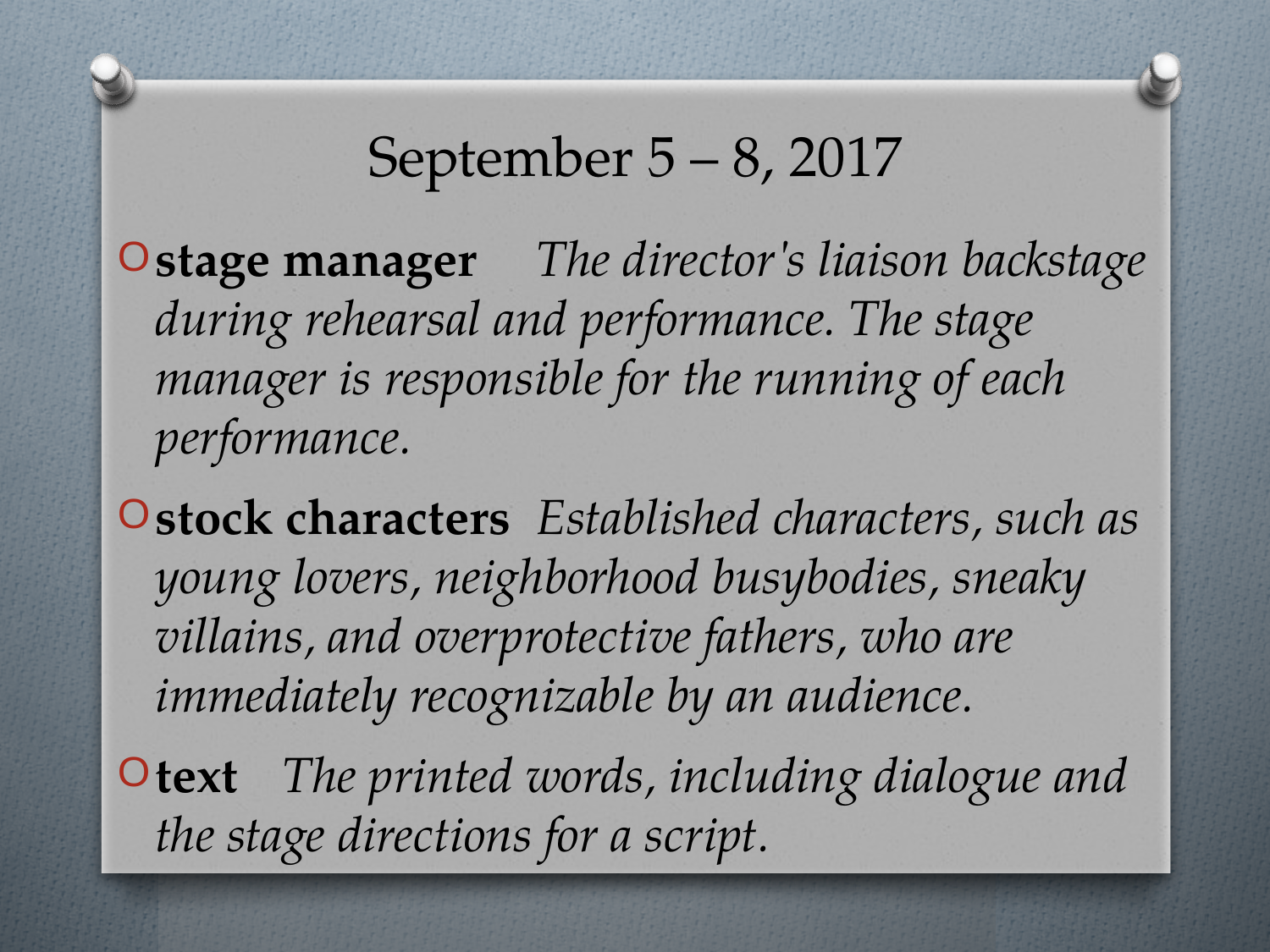

# September 5 – 8, 2017
stage manager	The director's liaison backstage during rehearsal and performance. The stage manager is responsible for the running of each performance.
stock characters 	Established characters, such as young lovers, neighborhood busybodies, sneaky villains, and overprotective fathers, who are immediately recognizable by an audience.
text	The printed words, including dialogue and the stage directions for a script.